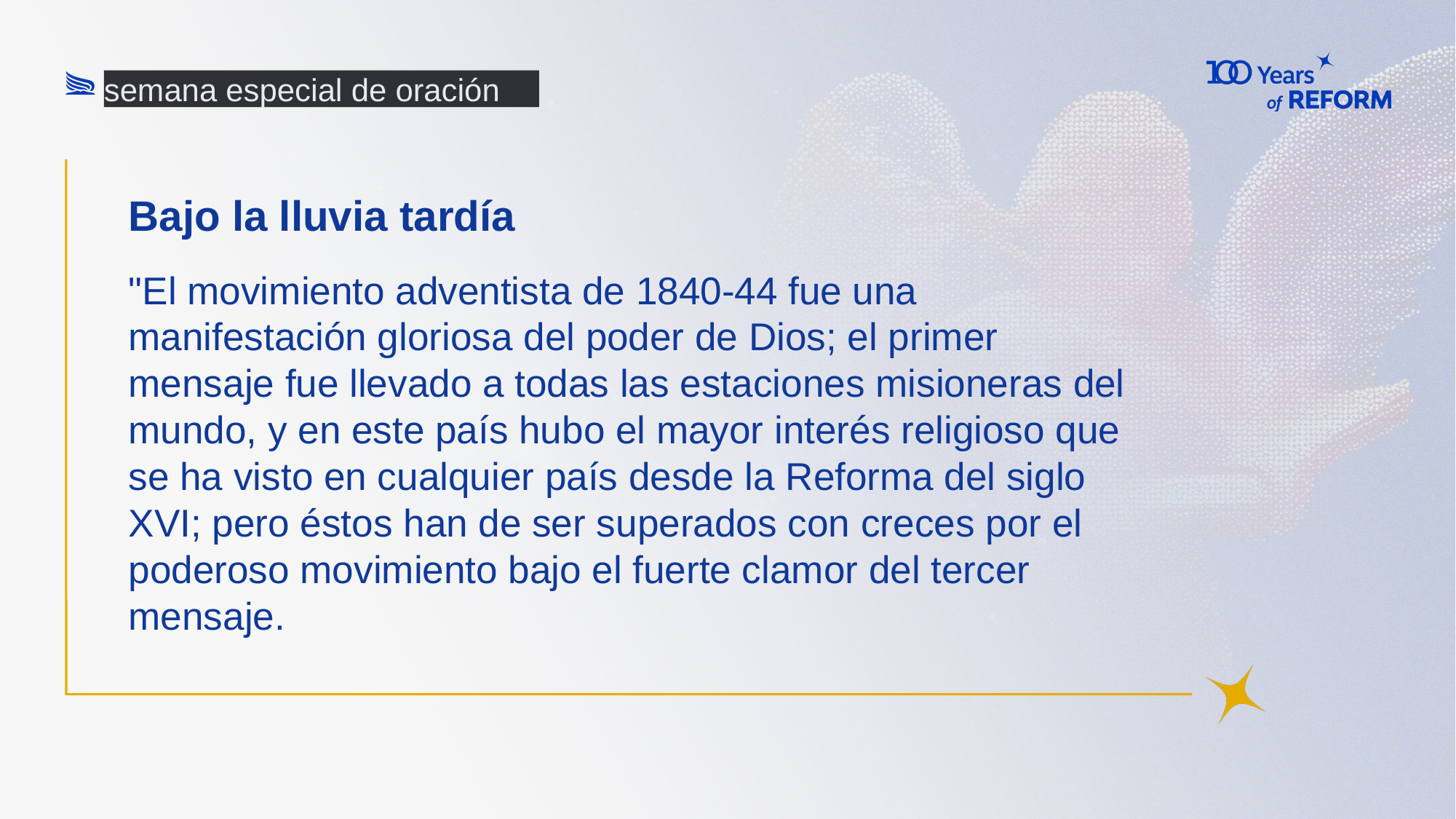

semana especial de oración
# Bajo la lluvia tardía
"El movimiento adventista de 1840-44 fue una manifestación gloriosa del poder de Dios; el primer mensaje fue llevado a todas las estaciones misioneras del mundo, y en este país hubo el mayor interés religioso que se ha visto en cualquier país desde la Reforma del siglo XVI; pero éstos han de ser superados con creces por el poderoso movimiento bajo el fuerte clamor del tercer mensaje.